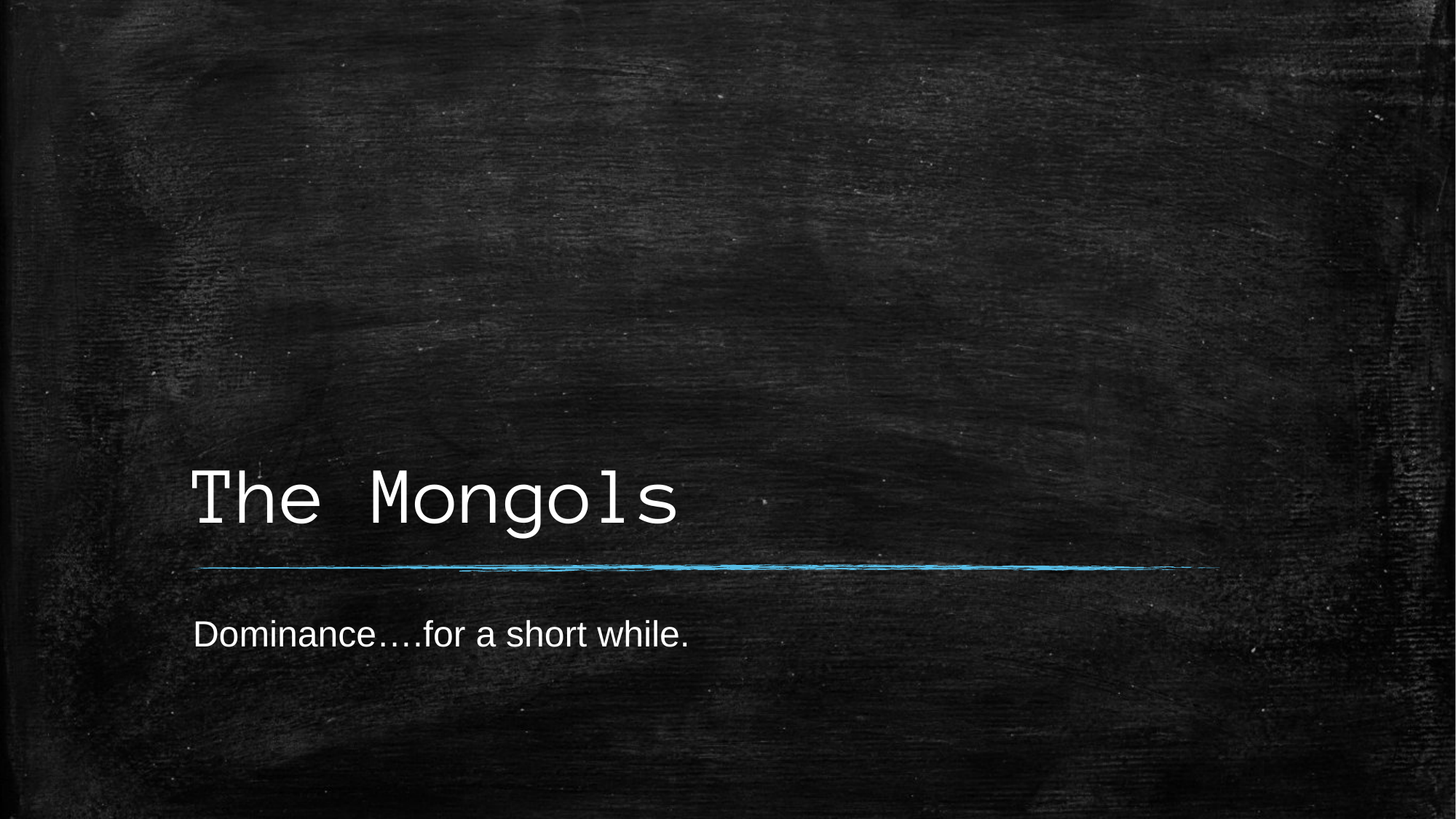

# The Mongols
Dominance….for a short while.